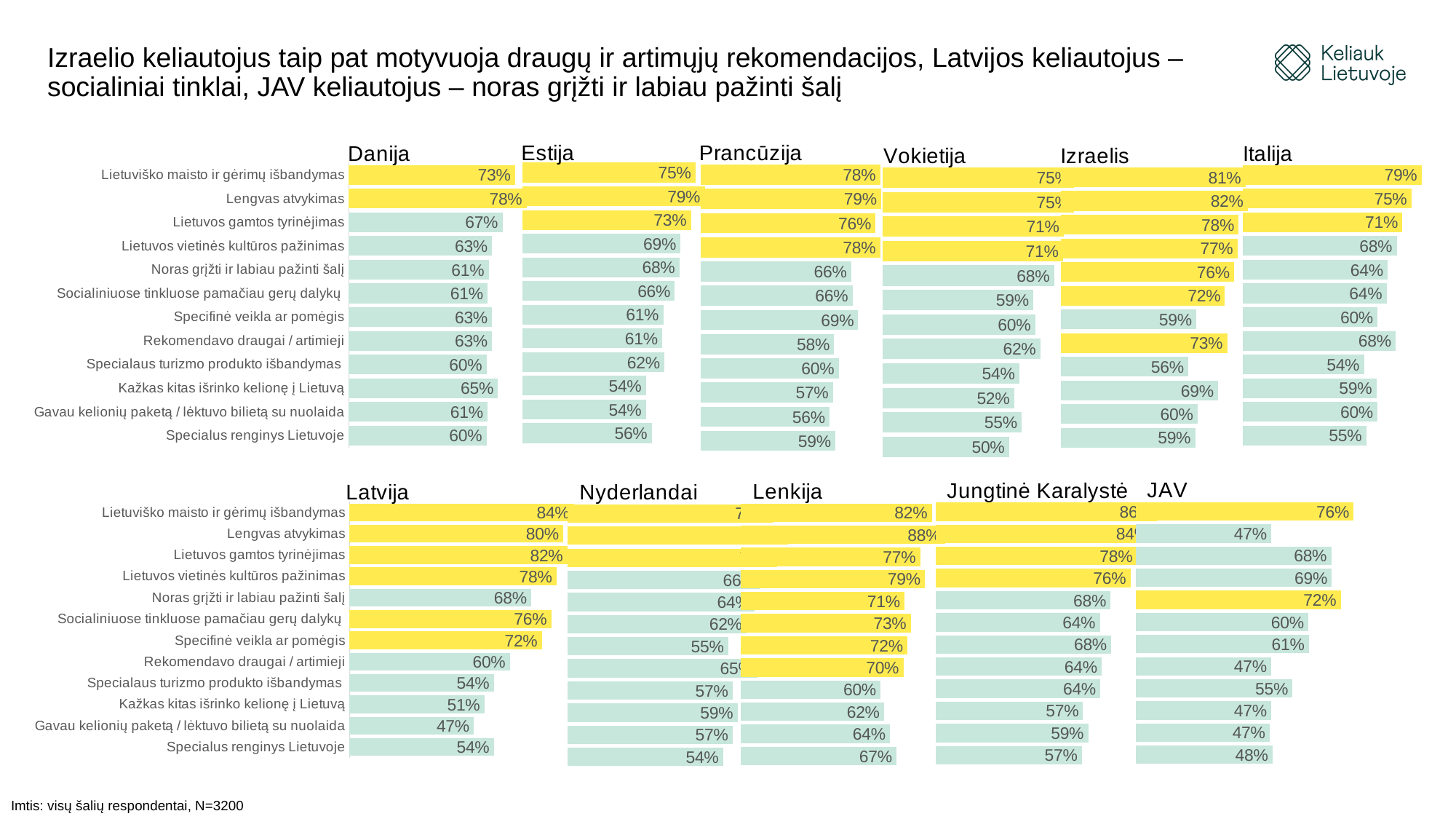

# Izraelio keliautojus taip pat motyvuoja draugų ir artimųjų rekomendacijos, Latvijos keliautojus – socialiniai tinklai, JAV keliautojus – noras grįžti ir labiau pažinti šalį

### Chart: Estija

| Category |  |
|---|---|
| Specialus renginys Lietuvoje | 0.56 |
| Gavau kelionių paketą / lėktuvo bilietą su nuolaida | 0.535 |
| Kažkas kitas išrinko kelionę į Lietuvą | 0.5349999999999999 |
| Specialaus turizmo produkto išbandymas  | 0.615 |
| Rekomendavo draugai / artimieji | 0.605 |
| Specifinė veikla ar pomėgis | 0.61 |
| Socialiniuose tinkluose pamačiau gerų dalykų  | 0.66 |
| Noras grįžti ir labiau pažinti šalį | 0.68 |
| Lietuvos vietinės kultūros pažinimas | 0.685 |
| Lietuvos gamtos tyrinėjimas | 0.73 |
| Lengvas atvykimas | 0.79 |
| Lietuviško maisto ir gėrimų išbandymas | 0.75 |

### Chart: Danija

| Category |  |
|---|---|
| Specialus renginys Lietuvoje | 0.6000000000000001 |
| Gavau kelionių paketą / lėktuvo bilietą su nuolaida | 0.605 |
| Kažkas kitas išrinko kelionę į Lietuvą | 0.65 |
| Specialaus turizmo produkto išbandymas  | 0.6 |
| Rekomendavo draugai / artimieji | 0.625 |
| Specifinė veikla ar pomėgis | 0.625 |
| Socialiniuose tinkluose pamačiau gerų dalykų  | 0.605 |
| Noras grįžti ir labiau pažinti šalį | 0.61 |
| Lietuvos vietinės kultūros pažinimas | 0.625 |
| Lietuvos gamtos tyrinėjimas | 0.6699999999999999 |
| Lengvas atvykimas | 0.775 |
| Lietuviško maisto ir gėrimų išbandymas | 0.725 |

### Chart: Italija

| Category |  |
|---|---|
| Specialus renginys Lietuvoje | 0.545 |
| Gavau kelionių paketą / lėktuvo bilietą su nuolaida | 0.595 |
| Kažkas kitas išrinko kelionę į Lietuvą | 0.5900000000000001 |
| Specialaus turizmo produkto išbandymas  | 0.535 |
| Rekomendavo draugai / artimieji | 0.675 |
| Specifinė veikla ar pomėgis | 0.595 |
| Socialiniuose tinkluose pamačiau gerų dalykų  | 0.635 |
| Noras grįžti ir labiau pažinti šalį | 0.64 |
| Lietuvos vietinės kultūros pažinimas | 0.6799999999999999 |
| Lietuvos gamtos tyrinėjimas | 0.7050000000000001 |
| Lengvas atvykimas | 0.745 |
| Lietuviško maisto ir gėrimų išbandymas | 0.79 |

### Chart: Prancūzija

| Category |  |
|---|---|
| Specialus renginys Lietuvoje | 0.585 |
| Gavau kelionių paketą / lėktuvo bilietą su nuolaida | 0.56 |
| Kažkas kitas išrinko kelionę į Lietuvą | 0.575 |
| Specialaus turizmo produkto išbandymas  | 0.6 |
| Rekomendavo draugai / artimieji | 0.58 |
| Specifinė veikla ar pomėgis | 0.685 |
| Socialiniuose tinkluose pamačiau gerų dalykų  | 0.6599999999999999 |
| Noras grįžti ir labiau pažinti šalį | 0.655 |
| Lietuvos vietinės kultūros pažinimas | 0.78 |
| Lietuvos gamtos tyrinėjimas | 0.76 |
| Lengvas atvykimas | 0.7849999999999999 |
| Lietuviško maisto ir gėrimų išbandymas | 0.78 |

### Chart: Vokietija

| Category |  |
|---|---|
| Specialus renginys Lietuvoje | 0.498 |
| Gavau kelionių paketą / lėktuvo bilietą su nuolaida | 0.548 |
| Kažkas kitas išrinko kelionę į Lietuvą | 0.518 |
| Specialaus turizmo produkto išbandymas  | 0.538 |
| Rekomendavo draugai / artimieji | 0.621 |
| Specifinė veikla ar pomėgis | 0.601 |
| Socialiniuose tinkluose pamačiau gerų dalykų  | 0.593 |
| Noras grįžti ir labiau pažinti šalį | 0.675 |
| Lietuvos vietinės kultūros pažinimas | 0.71 |
| Lietuvos gamtos tyrinėjimas | 0.713 |
| Lengvas atvykimas | 0.753 |
| Lietuviško maisto ir gėrimų išbandymas | 0.753 |

### Chart: Izraelis

| Category |  |
|---|---|
| Specialus renginys Lietuvoje | 0.585 |
| Gavau kelionių paketą / lėktuvo bilietą su nuolaida | 0.595 |
| Kažkas kitas išrinko kelionę į Lietuvą | 0.6849999999999999 |
| Specialaus turizmo produkto išbandymas  | 0.5549999999999999 |
| Rekomendavo draugai / artimieji | 0.7250000000000001 |
| Specifinė veikla ar pomėgis | 0.59 |
| Socialiniuose tinkluose pamačiau gerų dalykų  | 0.7150000000000001 |
| Noras grįžti ir labiau pažinti šalį | 0.7550000000000001 |
| Lietuvos vietinės kultūros pažinimas | 0.77 |
| Lietuvos gamtos tyrinėjimas | 0.775 |
| Lengvas atvykimas | 0.815 |
| Lietuviško maisto ir gėrimų išbandymas | 0.8049999999999999 |

### Chart: JAV

| Category |  |
|---|---|
| Specialus renginys Lietuvoje | 0.478 |
| Gavau kelionių paketą / lėktuvo bilietą su nuolaida | 0.468 |
| Kažkas kitas išrinko kelionę į Lietuvą | 0.473 |
| Specialaus turizmo produkto išbandymas  | 0.548 |
| Rekomendavo draugai / artimieji | 0.473 |
| Specifinė veikla ar pomėgis | 0.605 |
| Socialiniuose tinkluose pamačiau gerų dalykų  | 0.603 |
| Noras grįžti ir labiau pažinti šalį | 0.716 |
| Lietuvos vietinės kultūros pažinimas | 0.685 |
| Lietuvos gamtos tyrinėjimas | 0.683 |
| Lengvas atvykimas | 0.473 |
| Lietuviško maisto ir gėrimų išbandymas | 0.761 |

### Chart: Jungtinė Karalystė

| Category |  |
|---|---|
| Specialus renginys Lietuvoje | 0.5660000000000001 |
| Gavau kelionių paketą / lėktuvo bilietą su nuolaida | 0.591 |
| Kažkas kitas išrinko kelionę į Lietuvą | 0.571 |
| Specialaus turizmo produkto išbandymas  | 0.638 |
| Rekomendavo draugai / artimieji | 0.643 |
| Specifinė veikla ar pomėgis | 0.6799999999999999 |
| Socialiniuose tinkluose pamačiau gerų dalykų  | 0.636 |
| Noras grįžti ir labiau pažinti šalį | 0.678 |
| Lietuvos vietinės kultūros pažinimas | 0.755 |
| Lietuvos gamtos tyrinėjimas | 0.78 |
| Lengvas atvykimas | 0.843 |
| Lietuviško maisto ir gėrimų išbandymas | 0.8559999999999999 |

### Chart: Lenkija

| Category |  |
|---|---|
| Specialus renginys Lietuvoje | 0.671 |
| Gavau kelionių paketą / lėktuvo bilietą su nuolaida | 0.643 |
| Kažkas kitas išrinko kelionę į Lietuvą | 0.618 |
| Specialaus turizmo produkto išbandymas  | 0.603 |
| Rekomendavo draugai / artimieji | 0.701 |
| Specifinė veikla ar pomėgis | 0.718 |
| Socialiniuose tinkluose pamačiau gerų dalykų  | 0.7330000000000001 |
| Noras grįžti ir labiau pažinti šalį | 0.706 |
| Lietuvos vietinės kultūros pažinimas | 0.793 |
| Lietuvos gamtos tyrinėjimas | 0.7729999999999999 |
| Lengvas atvykimas | 0.88 |
| Lietuviško maisto ir gėrimų išbandymas | 0.823 |

### Chart: Latvija

| Category |  |
|---|---|
| Specialus renginys Lietuvoje | 0.54 |
| Gavau kelionių paketą / lėktuvo bilietą su nuolaida | 0.465 |
| Kažkas kitas išrinko kelionę į Lietuvą | 0.505 |
| Specialaus turizmo produkto išbandymas  | 0.54 |
| Rekomendavo draugai / artimieji | 0.6000000000000001 |
| Specifinė veikla ar pomėgis | 0.72 |
| Socialiniuose tinkluose pamačiau gerų dalykų  | 0.755 |
| Noras grįžti ir labiau pažinti šalį | 0.6799999999999999 |
| Lietuvos vietinės kultūros pažinimas | 0.775 |
| Lietuvos gamtos tyrinėjimas | 0.815 |
| Lengvas atvykimas | 0.8 |
| Lietuviško maisto ir gėrimų išbandymas | 0.84 |

### Chart: Nyderlandai

| Category |  |
|---|---|
| Specialus renginys Lietuvoje | 0.535 |
| Gavau kelionių paketą / lėktuvo bilietą su nuolaida | 0.5680000000000001 |
| Kažkas kitas išrinko kelionę į Lietuvą | 0.585 |
| Specialaus turizmo produkto išbandymas  | 0.5680000000000001 |
| Rekomendavo draugai / artimieji | 0.653 |
| Specifinė veikla ar pomėgis | 0.5529999999999999 |
| Socialiniuose tinkluose pamačiau gerų dalykų  | 0.616 |
| Noras grįžti ir labiau pažinti šalį | 0.643 |
| Lietuvos vietinės kultūros pažinimas | 0.663 |
| Lietuvos gamtos tyrinėjimas | 0.721 |
| Lengvas atvykimas | 0.758 |
| Lietuviško maisto ir gėrimų išbandymas | 0.7050000000000001 |
Imtis: visų šalių respondentai, N=3200